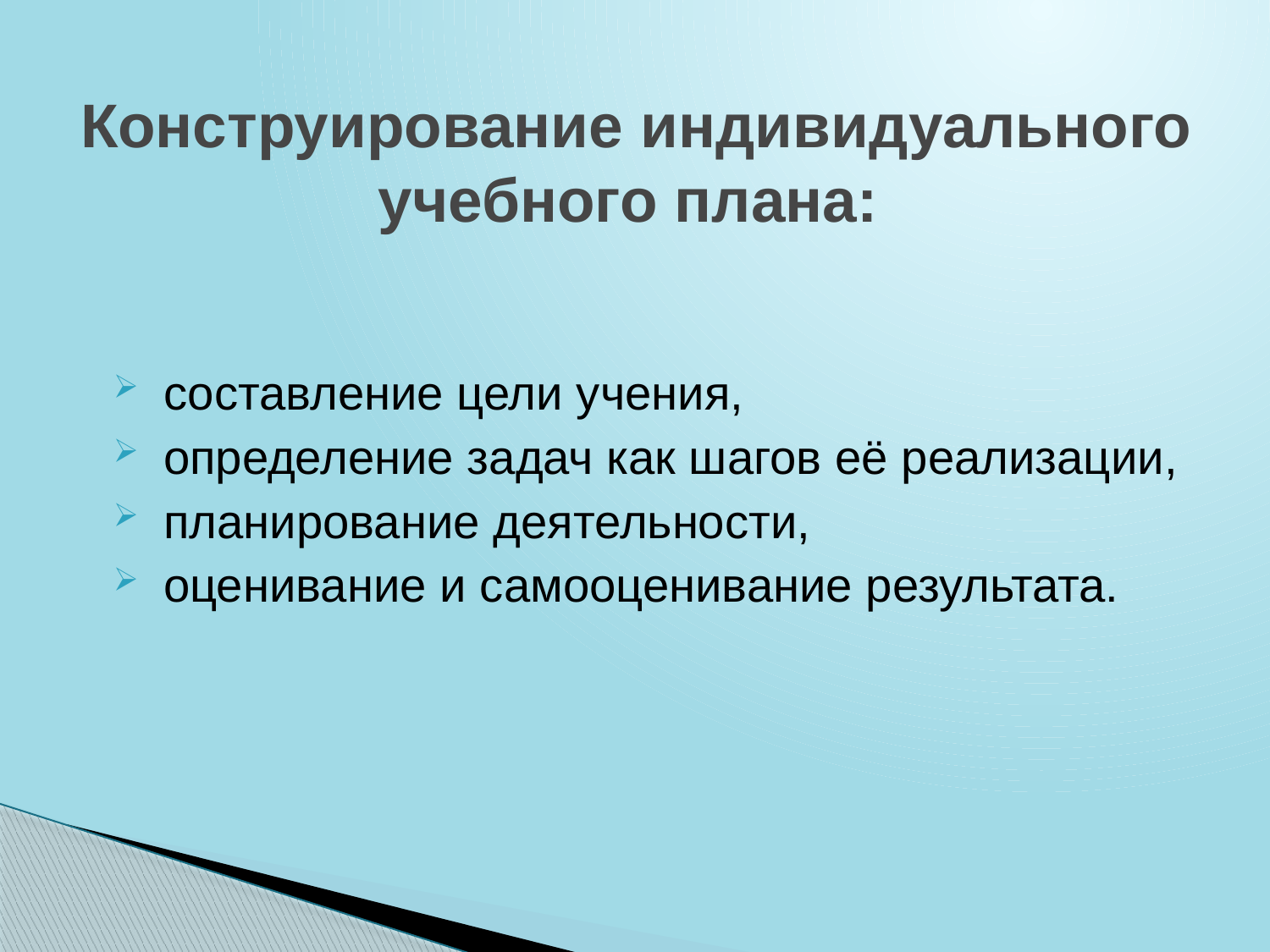

# Конструирование индивидуального учебного плана:
составление цели учения,
определение задач как шагов её реализации,
планирование деятельности,
оценивание и самооценивание результата.